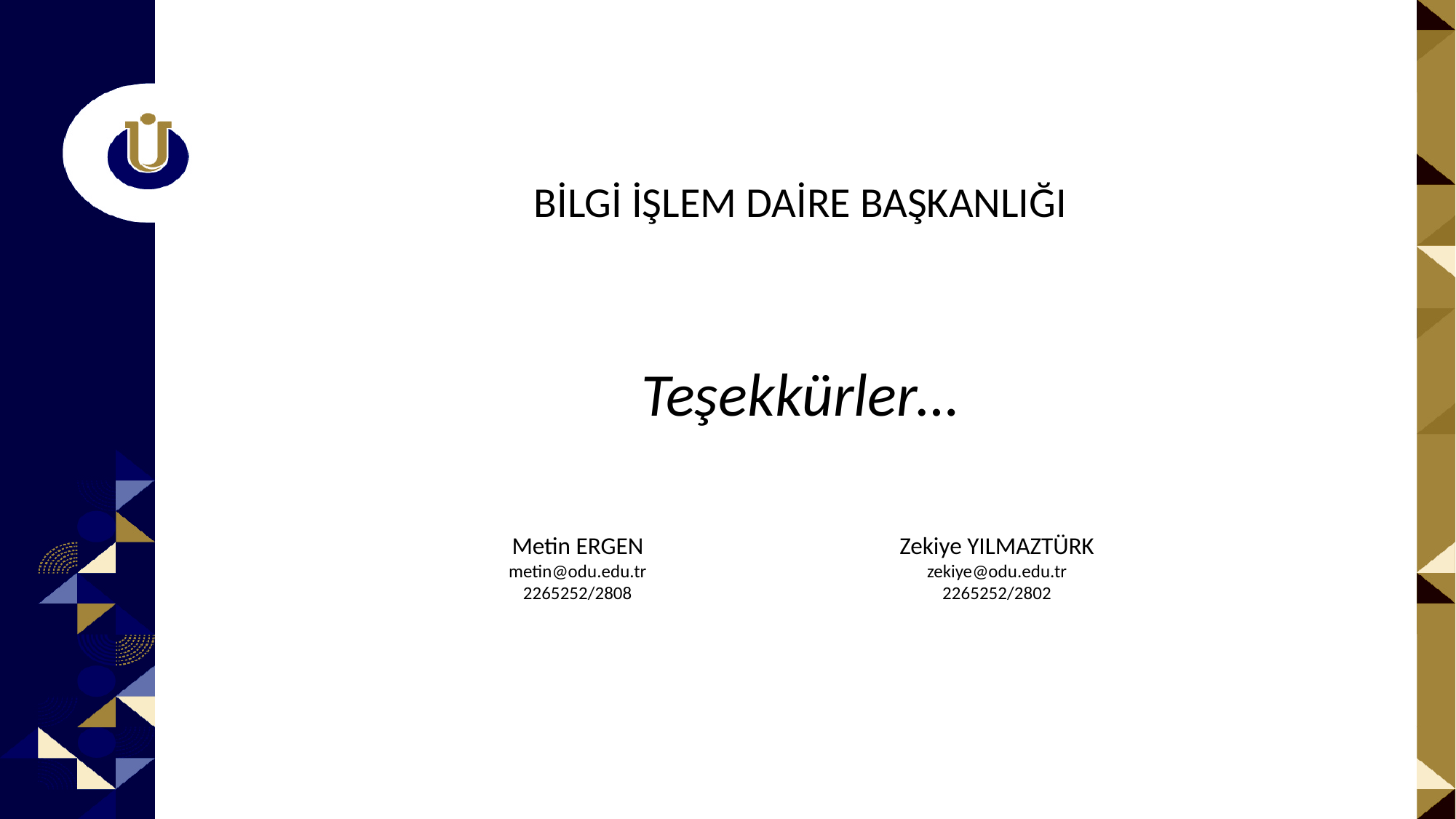

BİLGİ İŞLEM DAİRE BAŞKANLIĞI

Teşekkürler…

Metin ERGEN
metin@odu.edu.tr
2265252/2808

Zekiye YILMAZTÜRK zekiye@odu.edu.tr
2265252/2802